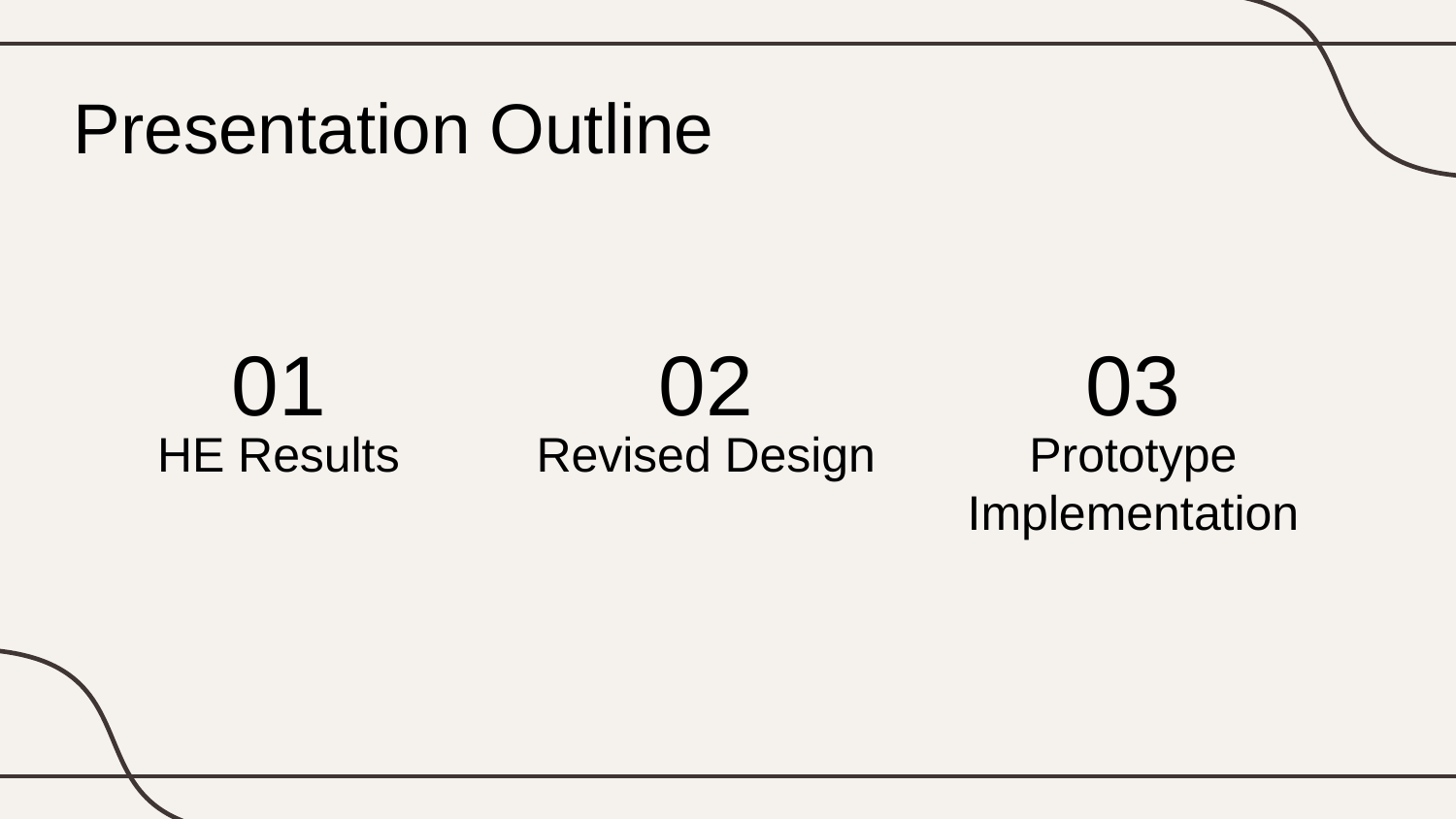

Presentation Outline
01
02
03
HE Results
Prototype Implementation
Revised Design